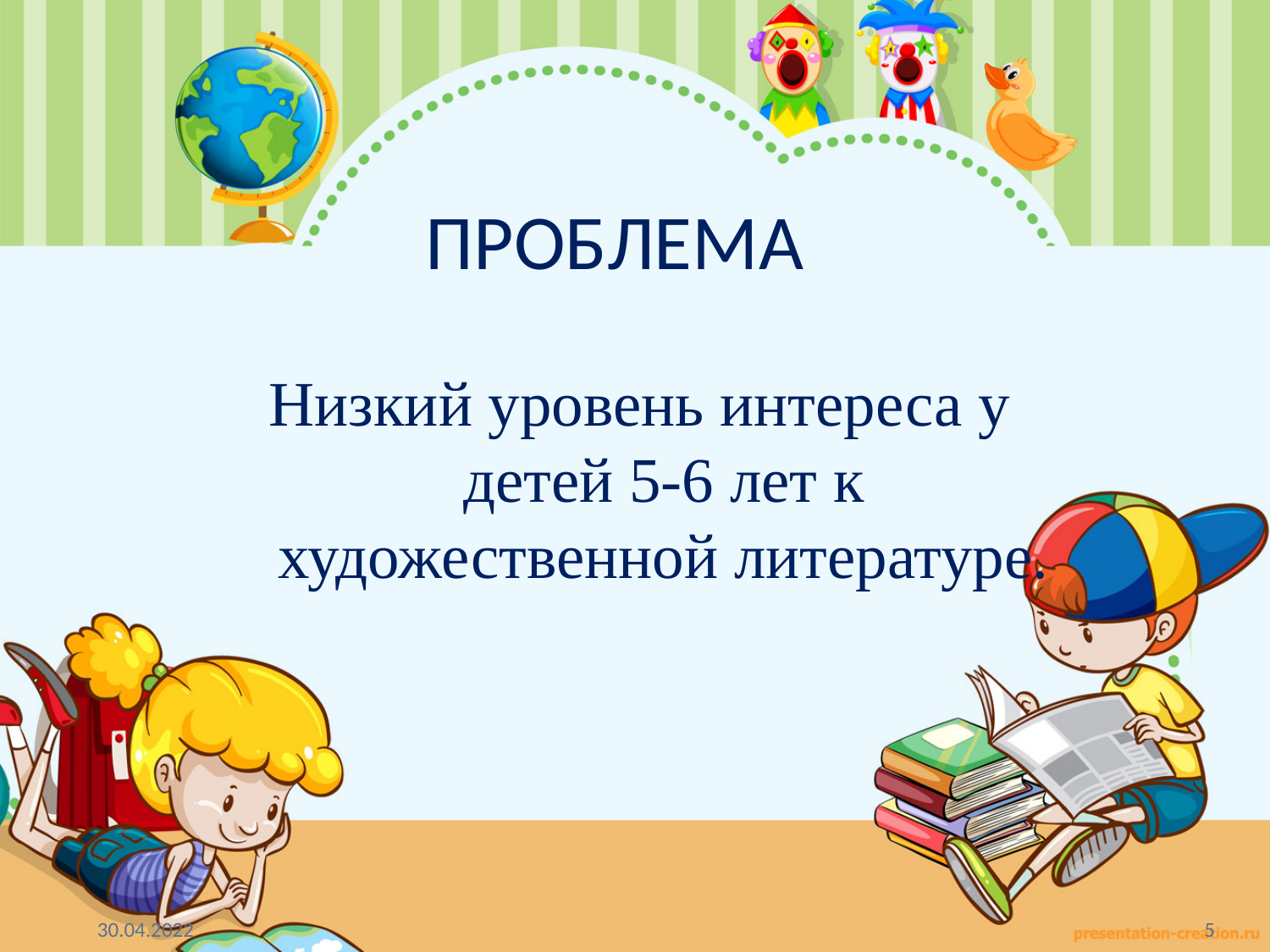

# ПРОБЛЕМА
Низкий уровень интереса у детей 5-6 лет к художественной литературе.